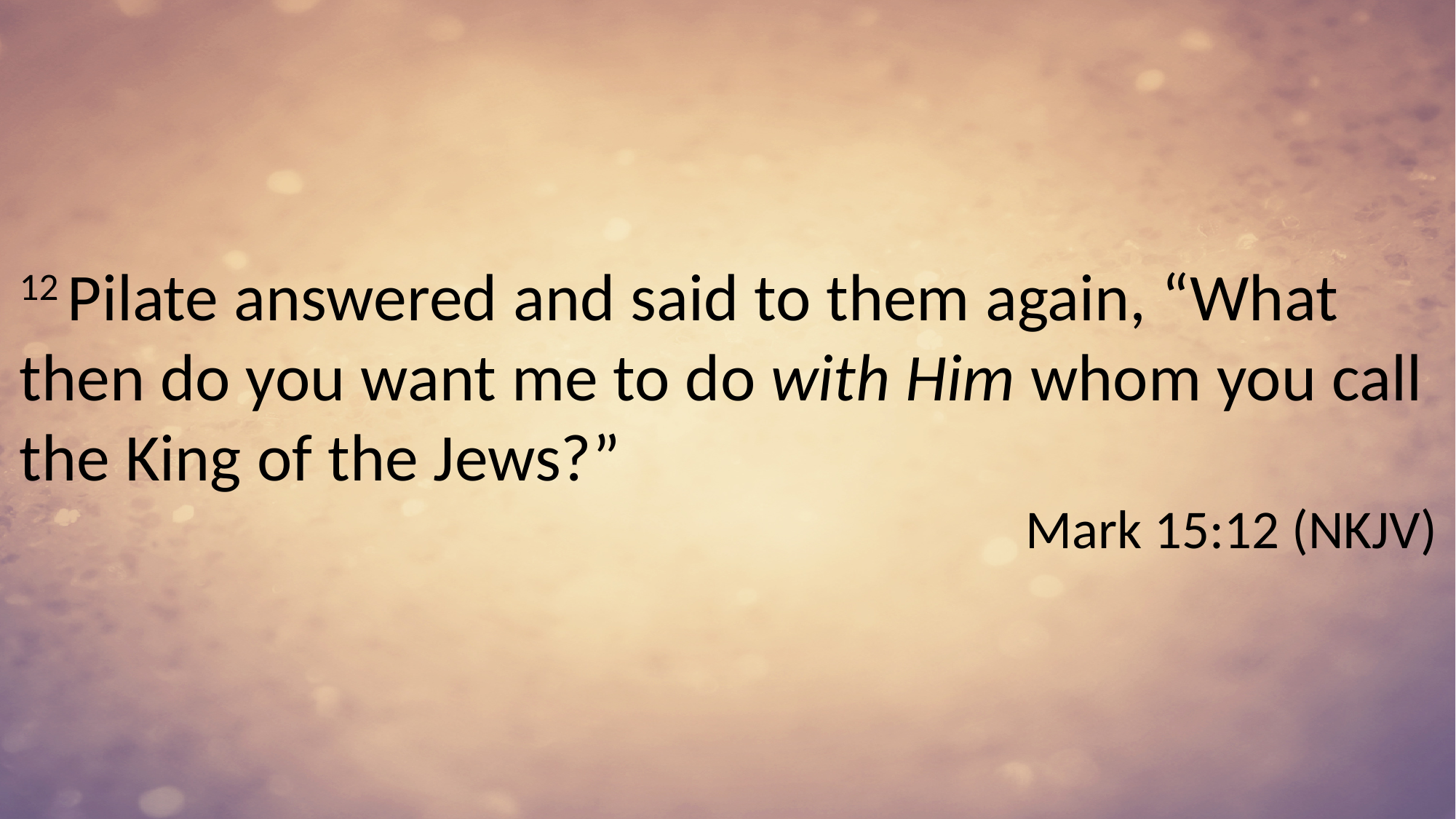

12 Pilate answered and said to them again, “What then do you want me to do with Him whom you call the King of the Jews?”
Mark 15:12 (NKJV)